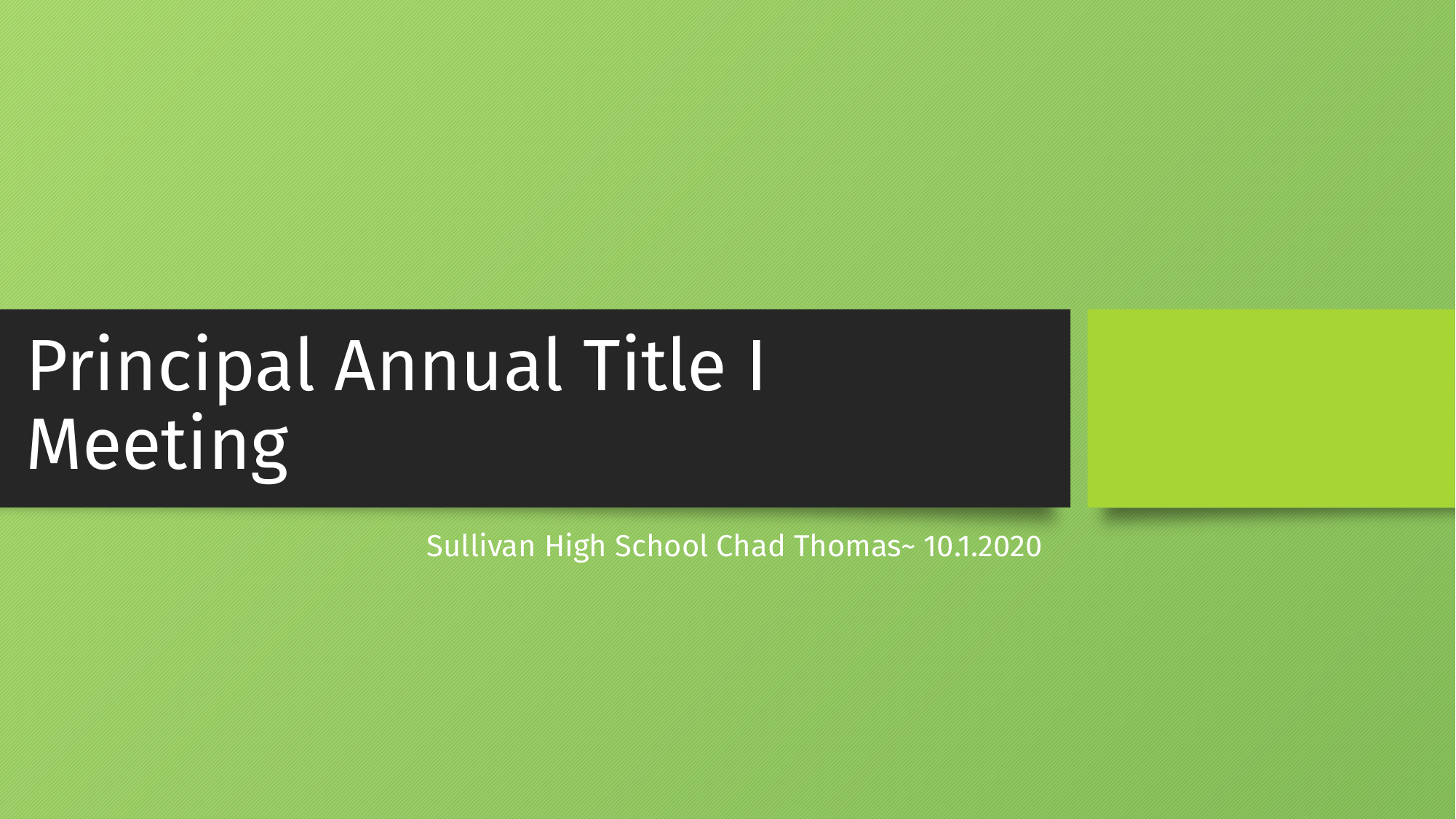

# Principal Annual Title I Meeting
Sullivan High School Chad Thomas~ 10.1.2020